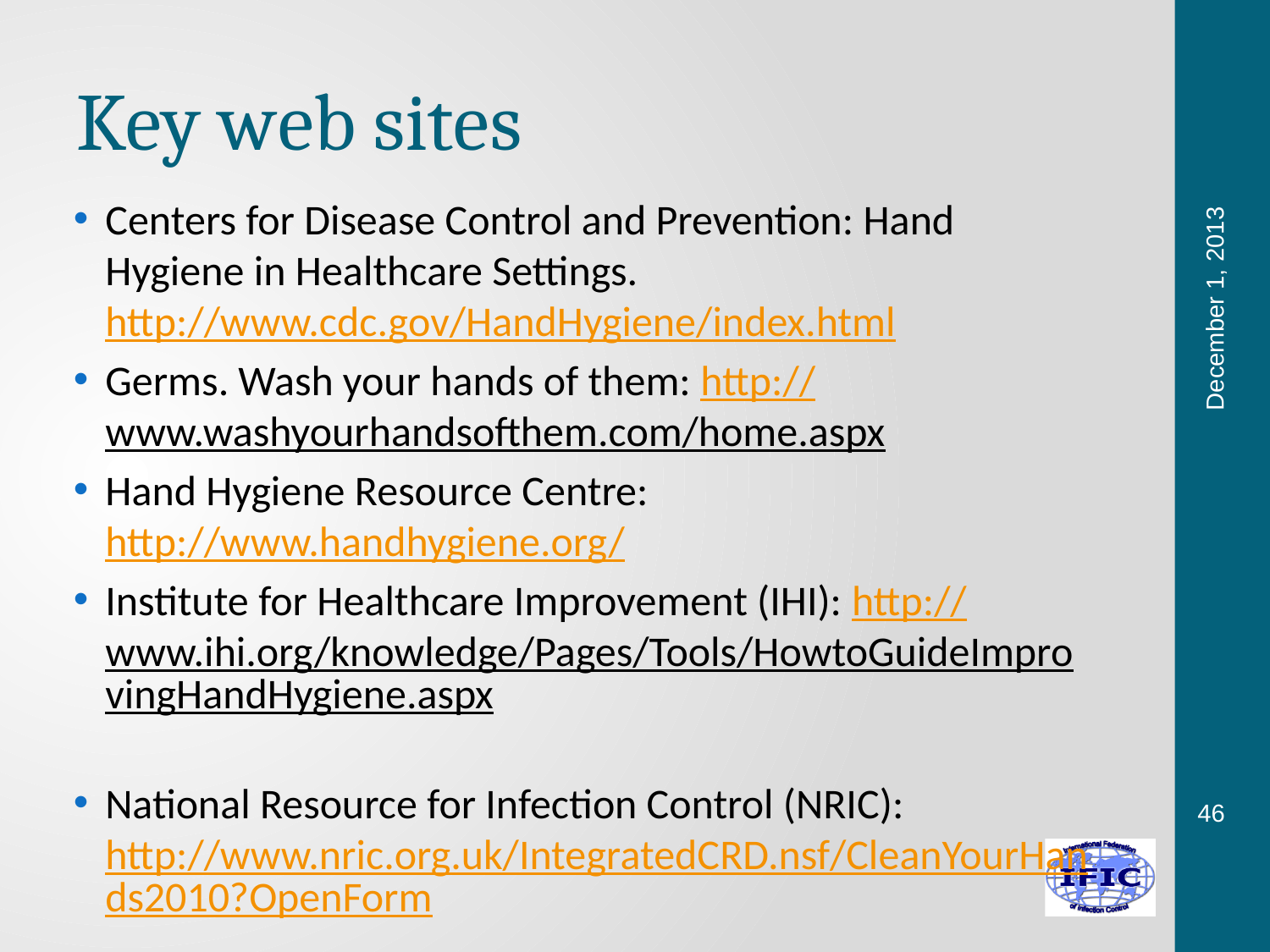

# Key web sites
Centers for Disease Control and Prevention: Hand Hygiene in Healthcare Settings. http://www.cdc.gov/HandHygiene/index.html
Germs. Wash your hands of them: http://www.washyourhandsofthem.com/home.aspx
Hand Hygiene Resource Centre: http://www.handhygiene.org/
Institute for Healthcare Improvement (IHI): http://www.ihi.org/knowledge/Pages/Tools/HowtoGuideImprovingHandHygiene.aspx
National Resource for Infection Control (NRIC): http://www.nric.org.uk/IntegratedCRD.nsf/CleanYourHands2010?OpenForm
December 1, 2013